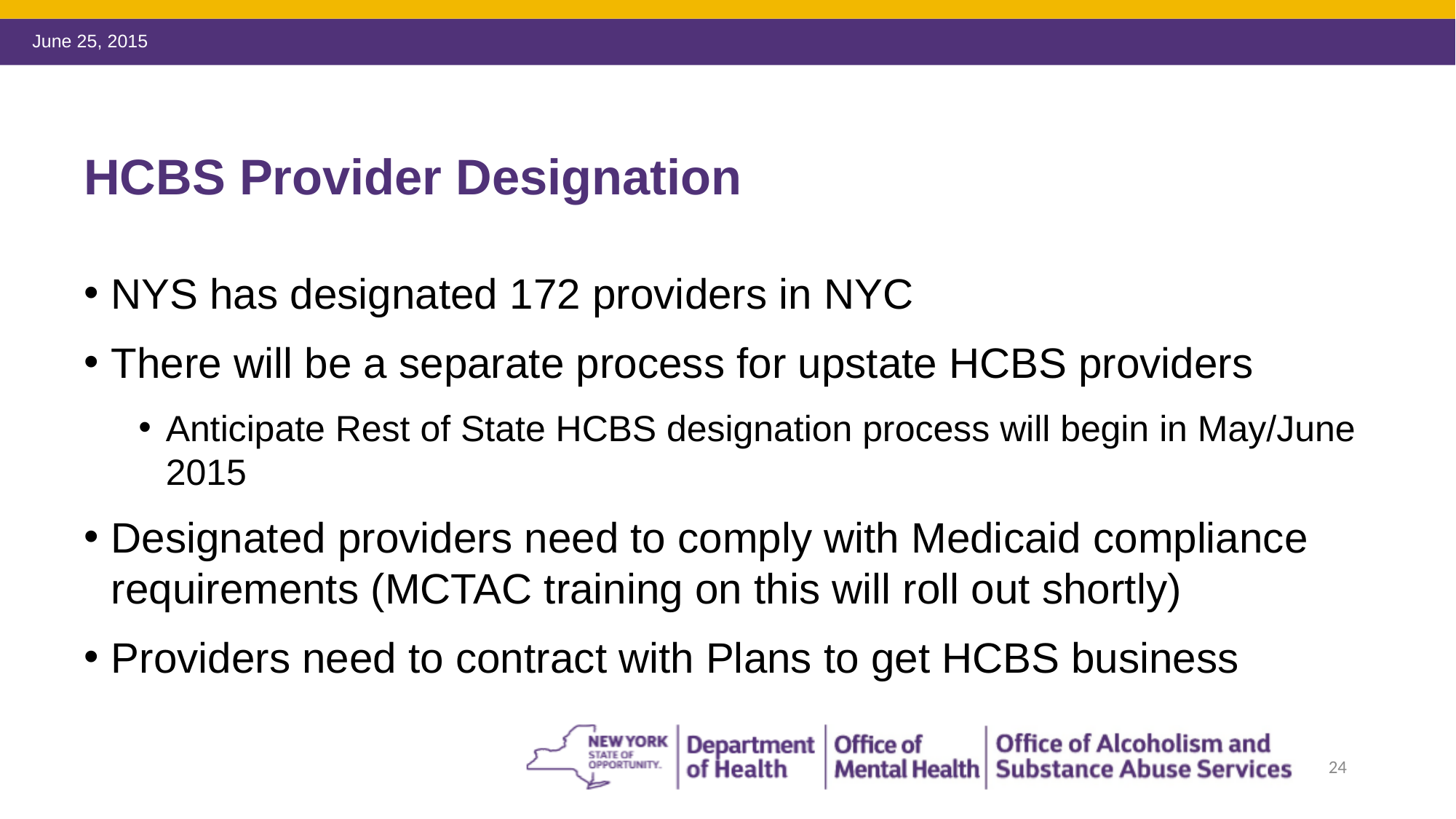

# HCBS Provider Designation
NYS has designated 172 providers in NYC
There will be a separate process for upstate HCBS providers
Anticipate Rest of State HCBS designation process will begin in May/June 2015
Designated providers need to comply with Medicaid compliance requirements (MCTAC training on this will roll out shortly)
Providers need to contract with Plans to get HCBS business
24